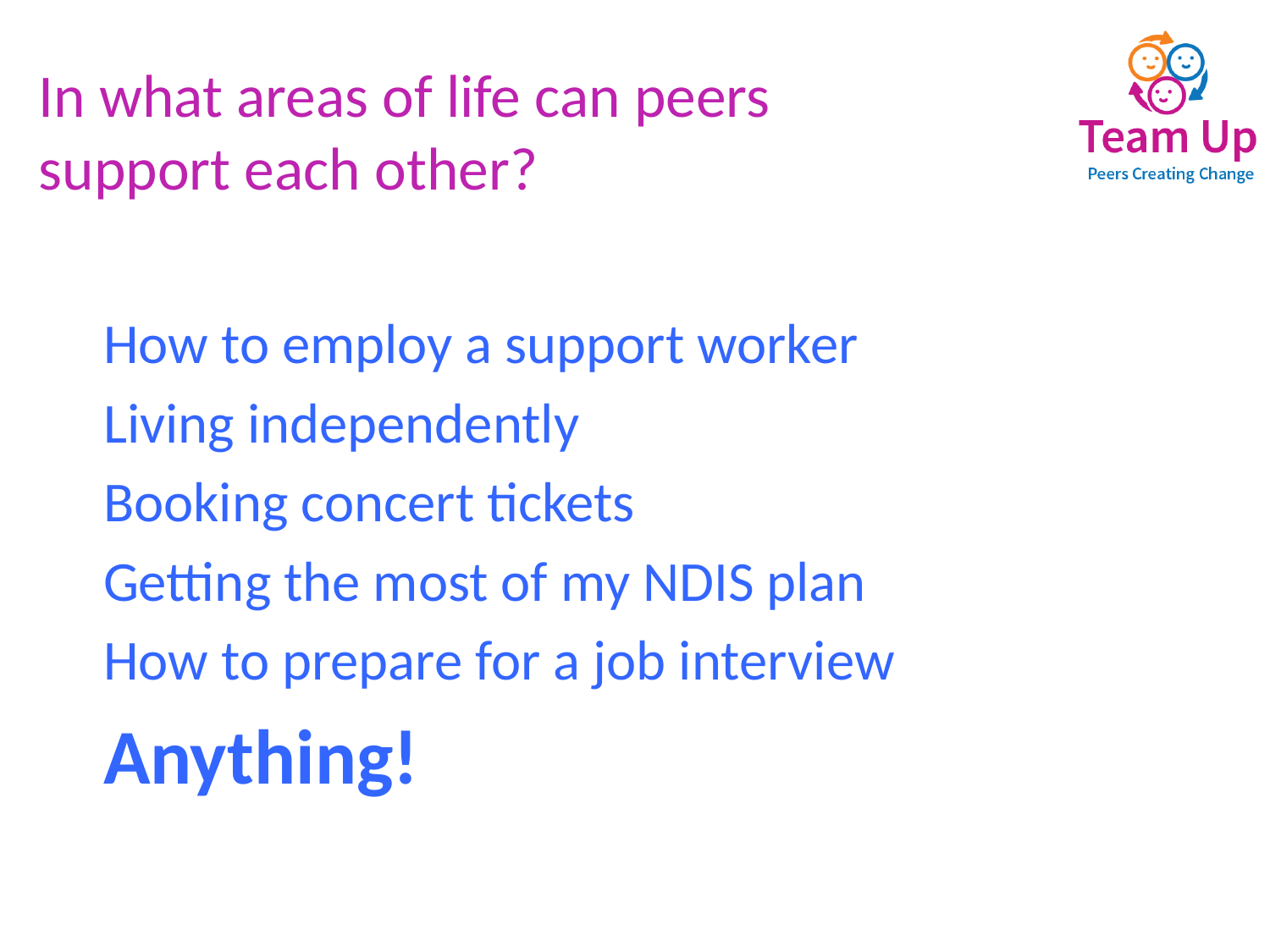

# In what areas of life can peers support each other?
How to employ a support worker
Living independently
Booking concert tickets
Getting the most of my NDIS plan
How to prepare for a job interview
Anything!